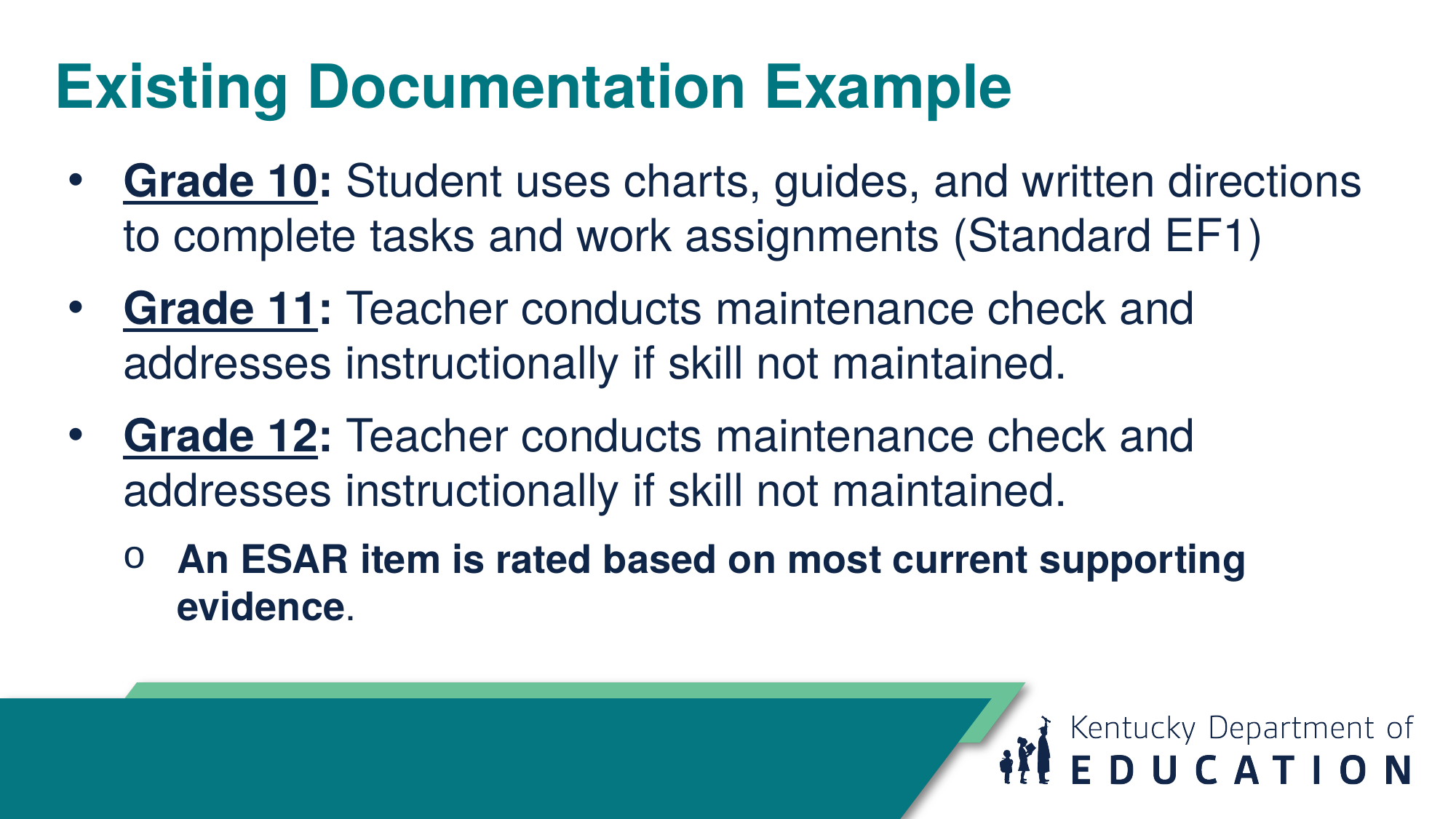

# Existing Documentation Example
Grade 10: Student uses charts, guides, and written directions to complete tasks and work assignments (Standard EF1)
Grade 11: Teacher conducts maintenance check and addresses instructionally if skill not maintained.
Grade 12: Teacher conducts maintenance check and addresses instructionally if skill not maintained.
An ESAR item is rated based on most current supporting evidence.